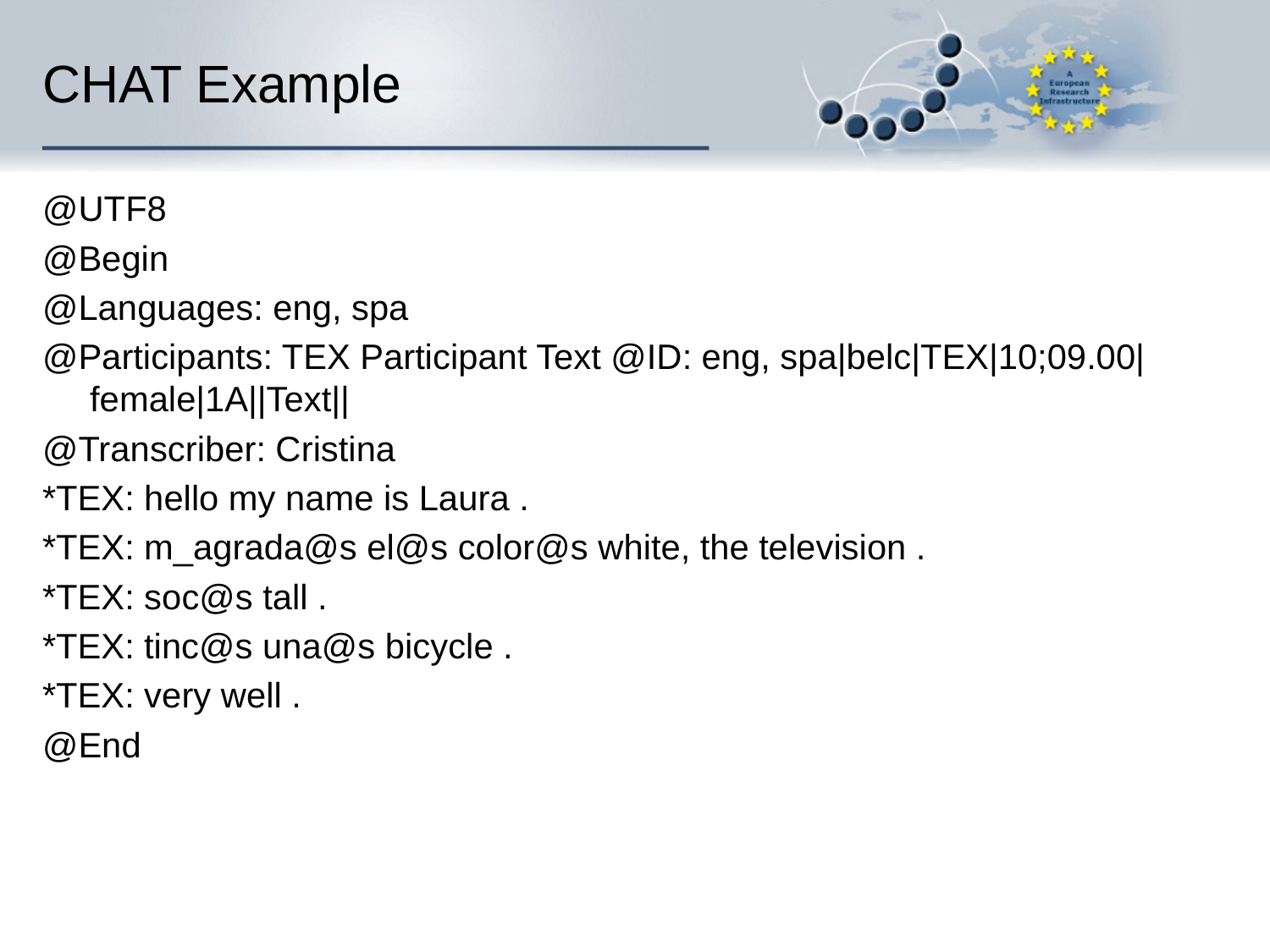

# CHAT Example
@UTF8
@Begin
@Languages: eng, spa
@Participants: TEX Participant Text @ID: eng, spa|belc|TEX|10;09.00|female|1A||Text||
@Transcriber: Cristina
*TEX: hello my name is Laura .
*TEX: m_agrada@s el@s color@s white, the television .
*TEX: soc@s tall .
*TEX: tinc@s una@s bicycle .
*TEX: very well .
@End